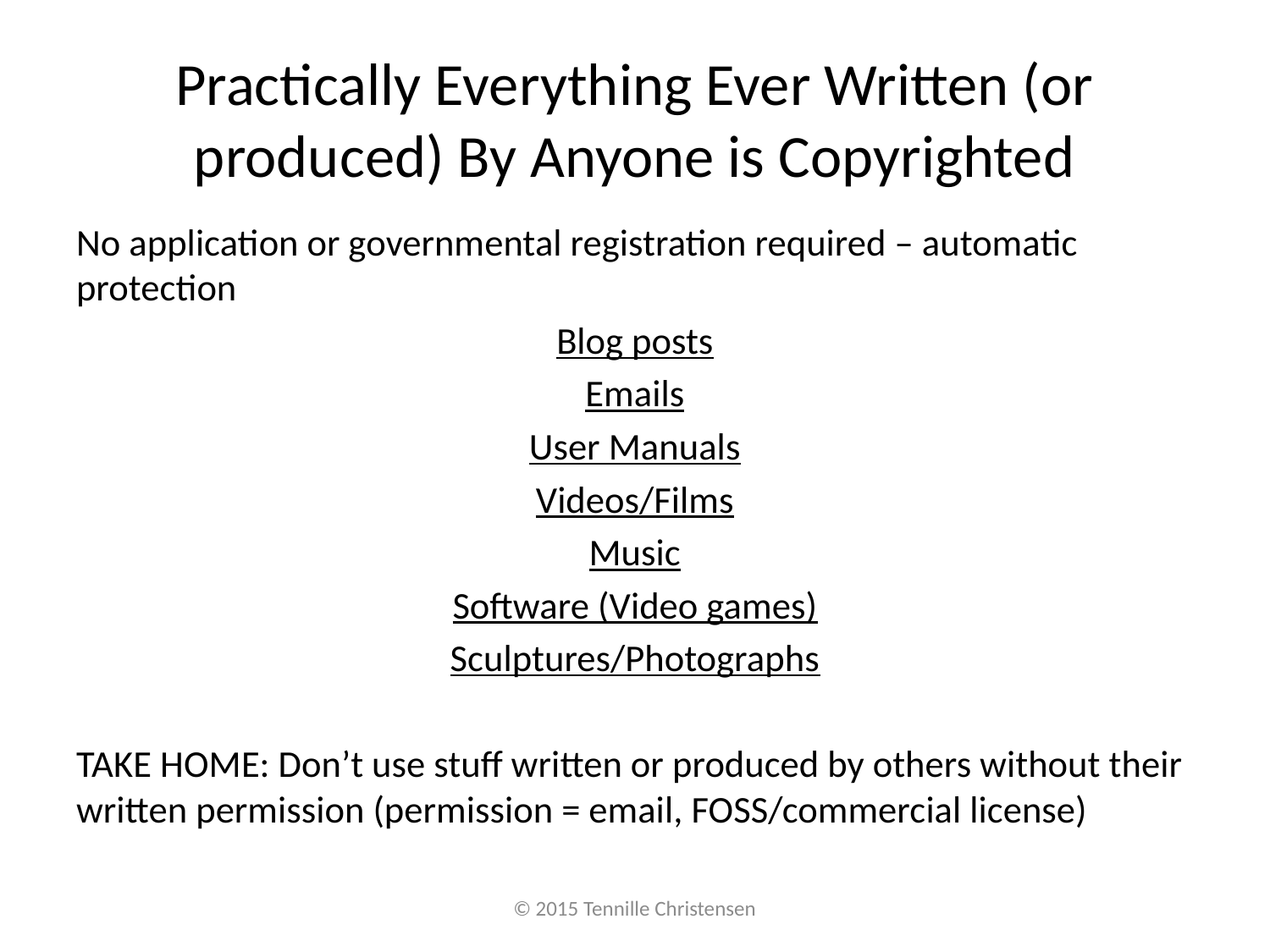

# Practically Everything Ever Written (or produced) By Anyone is Copyrighted
No application or governmental registration required – automatic protection
Blog posts
Emails
User Manuals
Videos/Films
Music
Software (Video games)
Sculptures/Photographs

TAKE HOME: Don’t use stuff written or produced by others without their written permission (permission = email, FOSS/commercial license)

© 2015 Tennille Christensen